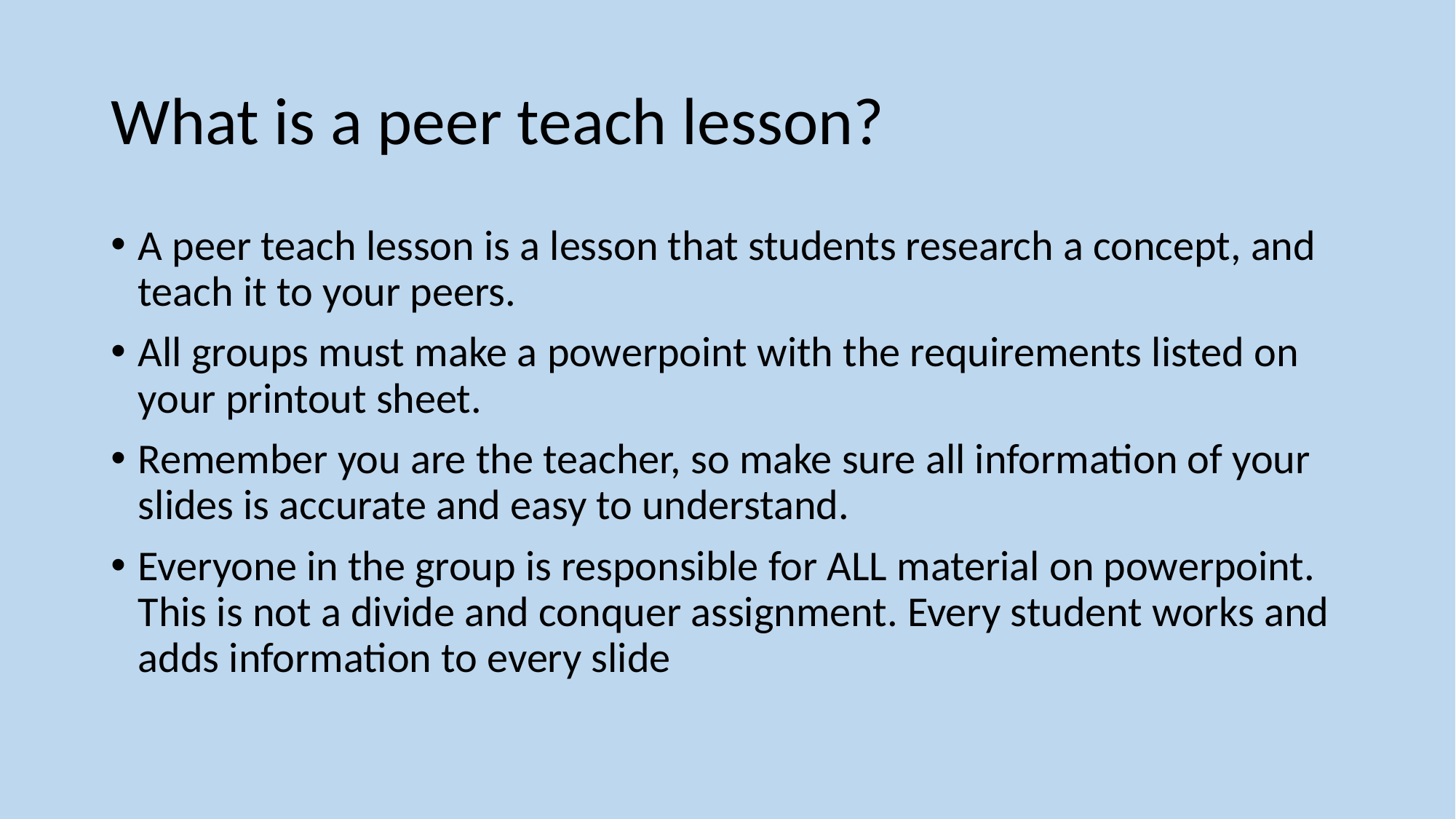

# What is a peer teach lesson?
A peer teach lesson is a lesson that students research a concept, and teach it to your peers.
All groups must make a powerpoint with the requirements listed on your printout sheet.
Remember you are the teacher, so make sure all information of your slides is accurate and easy to understand.
Everyone in the group is responsible for ALL material on powerpoint. This is not a divide and conquer assignment. Every student works and adds information to every slide